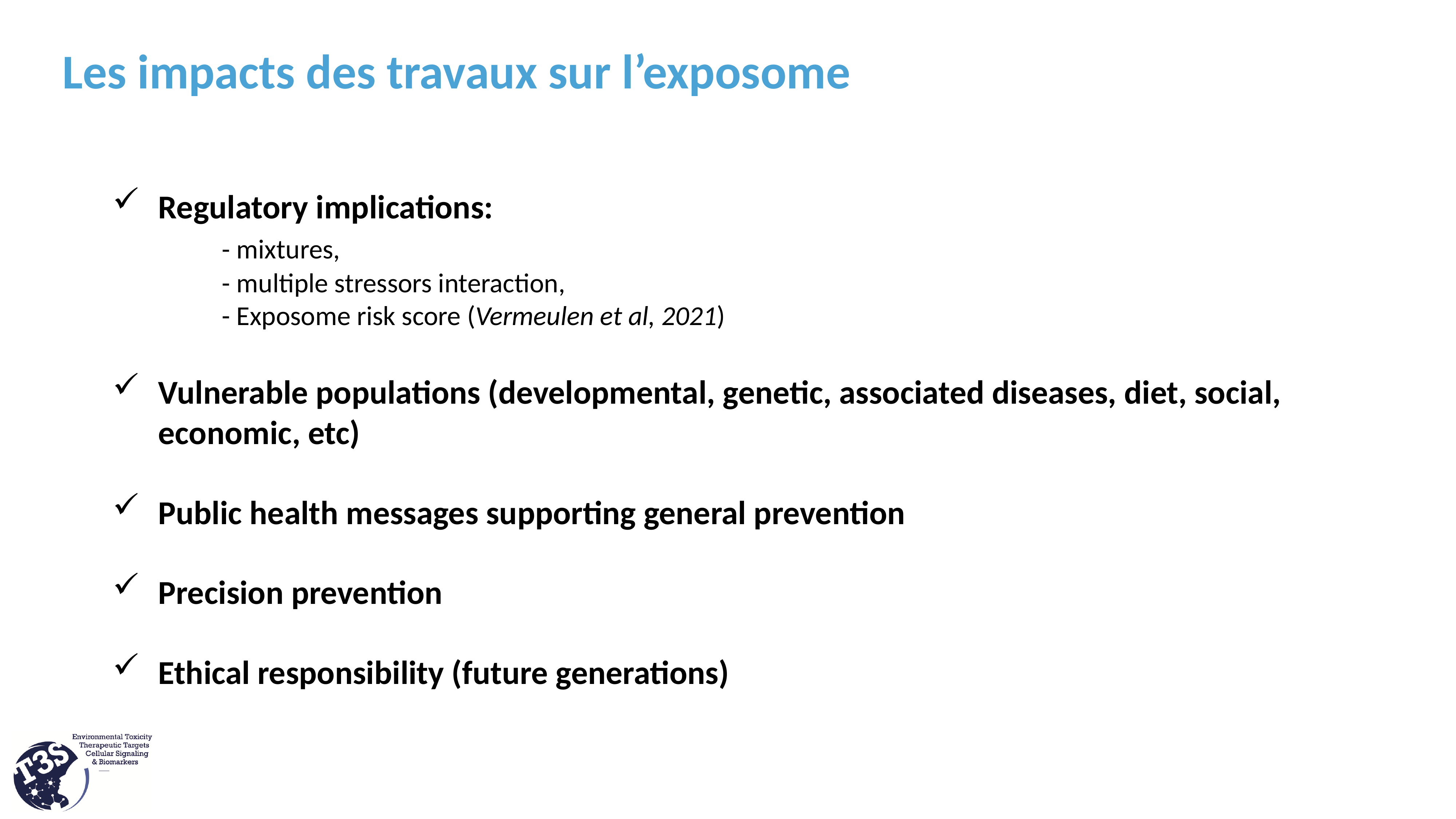

Les impacts des travaux sur l’exposome

Regulatory implications:
		- mixtures,
		- multiple stressors interaction,
		- Exposome risk score (Vermeulen et al, 2021)

Vulnerable populations (developmental, genetic, associated diseases, diet, social, economic, etc)

Public health messages supporting general prevention

Precision prevention

Ethical responsibility (future generations)